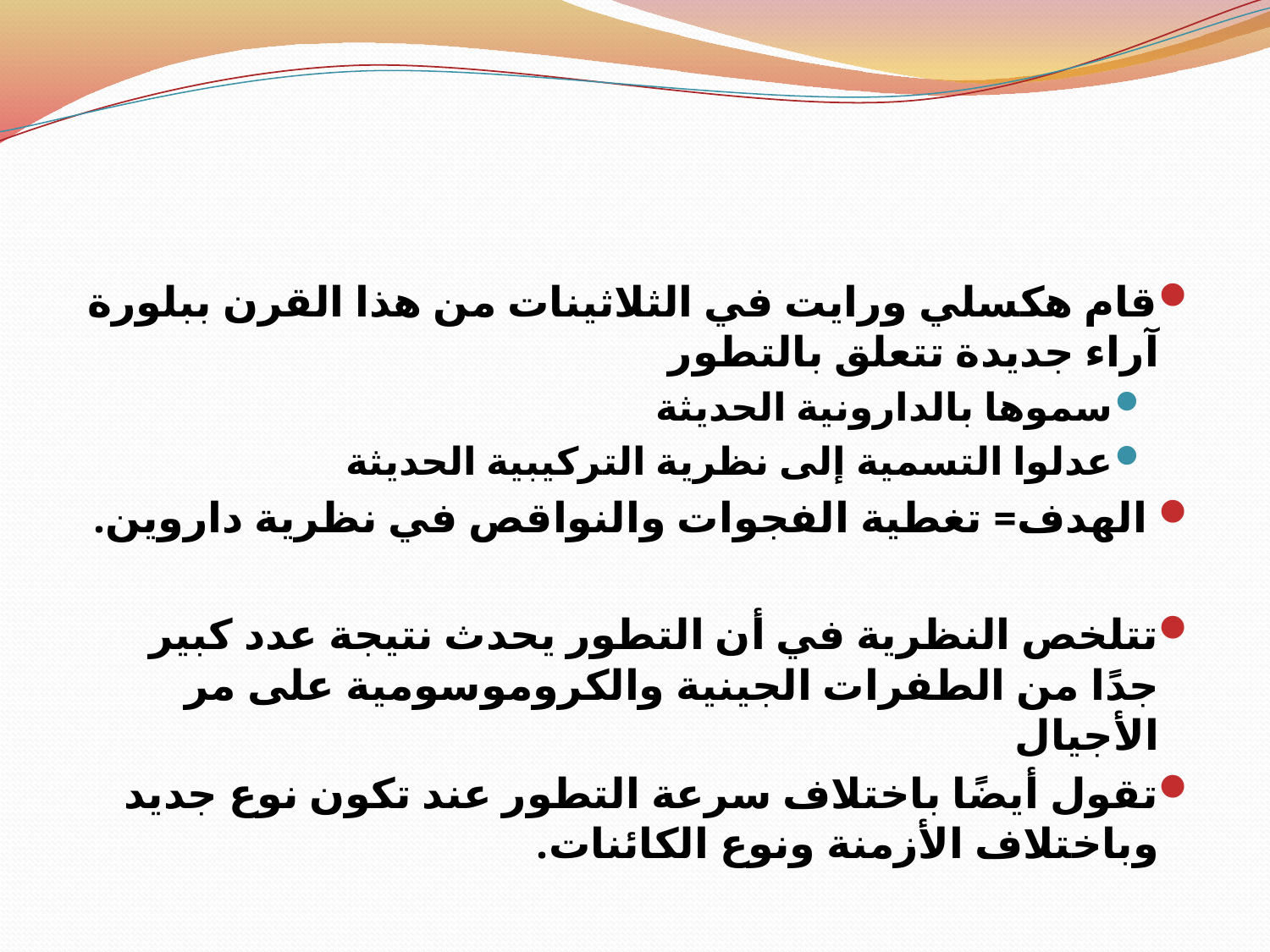

#
قام هكسلي ورايت في الثلاثينات من هذا القرن ببلورة آراء جديدة تتعلق بالتطور
سموها بالدارونية الحديثة
عدلوا التسمية إلى نظرية التركيبية الحديثة
 الهدف= تغطية الفجوات والنواقص في نظرية داروين.

تتلخص النظرية في أن التطور يحدث نتيجة عدد كبير جدًا من الطفرات الجينية والكروموسومية على مر الأجيال
تقول أيضًا باختلاف سرعة التطور عند تكون نوع جديد وباختلاف الأزمنة ونوع الكائنات.